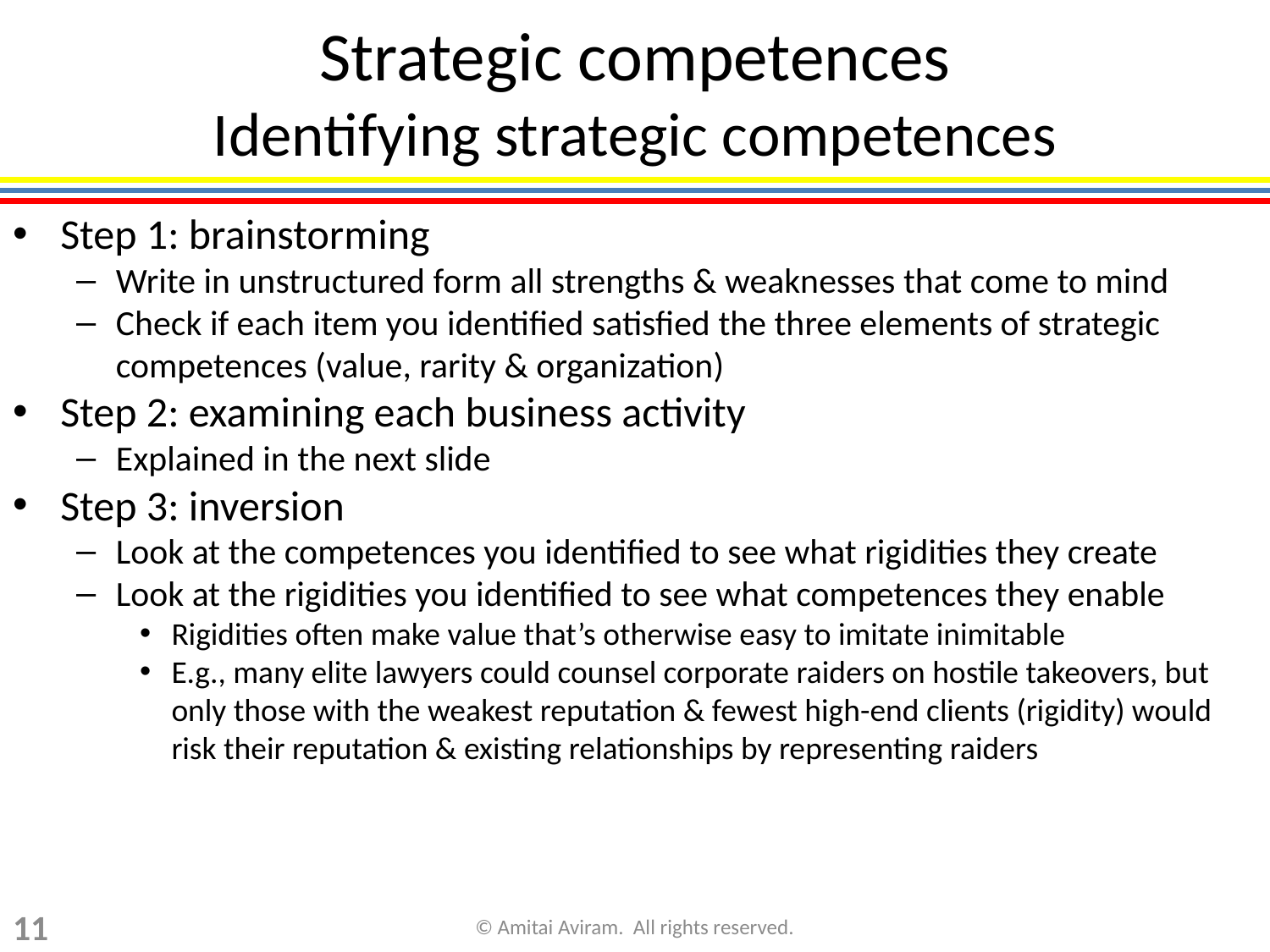

Strategic competences
Identifying strategic competences
Step 1: brainstorming
Write in unstructured form all strengths & weaknesses that come to mind
Check if each item you identified satisfied the three elements of strategic competences (value, rarity & organization)
Step 2: examining each business activity
Explained in the next slide
Step 3: inversion
Look at the competences you identified to see what rigidities they create
Look at the rigidities you identified to see what competences they enable
Rigidities often make value that’s otherwise easy to imitate inimitable
E.g., many elite lawyers could counsel corporate raiders on hostile takeovers, but only those with the weakest reputation & fewest high-end clients (rigidity) would risk their reputation & existing relationships by representing raiders
11
© Amitai Aviram.  All rights reserved.